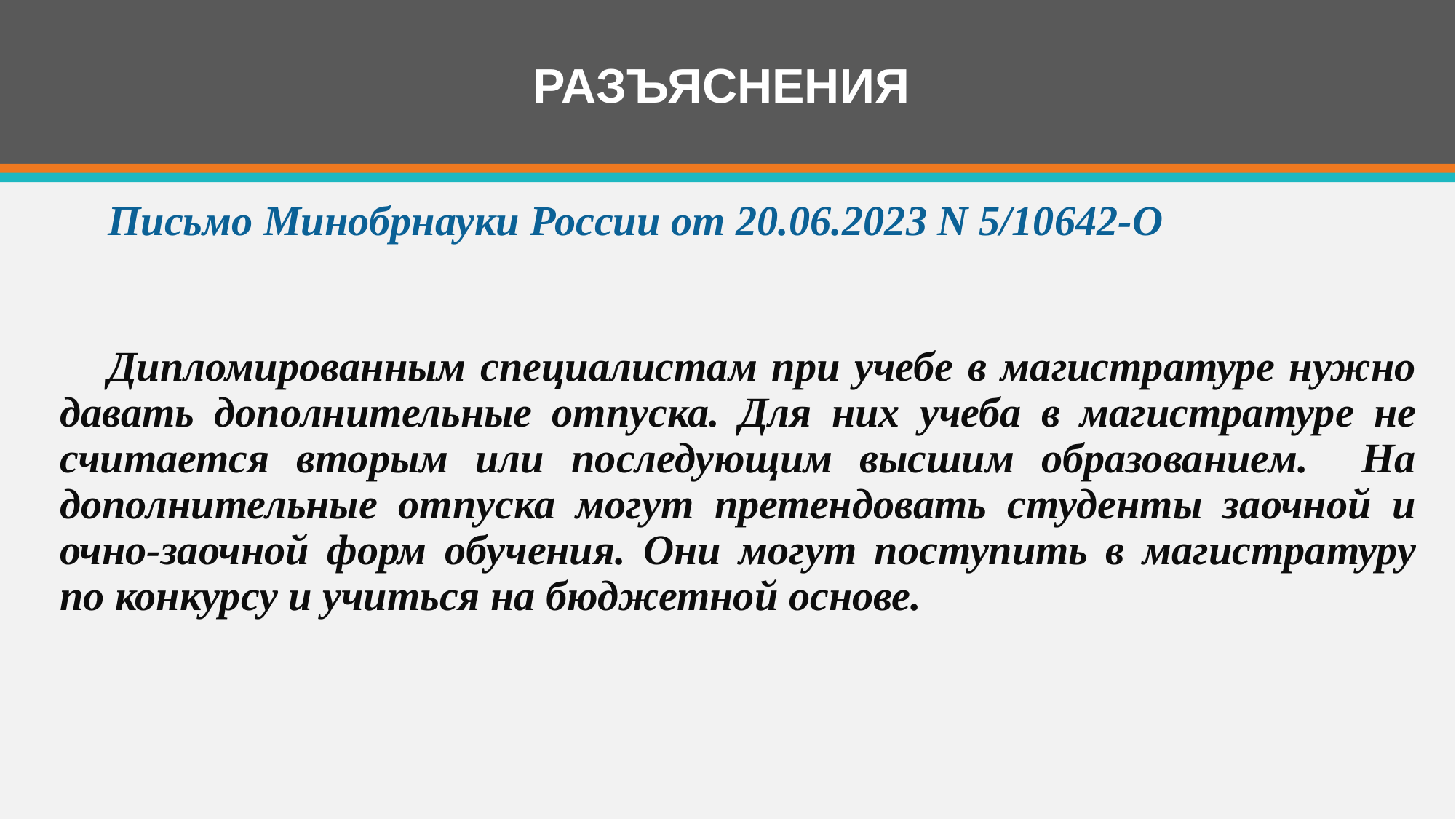

# РАЗЪЯСНЕНИЯ
Письмо Минобрнауки России от 20.06.2023 N 5/10642-О

Дипломированным специалистам при учебе в магистратуре нужно давать дополнительные отпуска. Для них учеба в магистратуре не считается вторым или последующим высшим образованием.  На дополнительные отпуска могут претендовать студенты заочной и очно-заочной форм обучения. Они могут поступить в магистратуру по конкурсу и учиться на бюджетной основе.